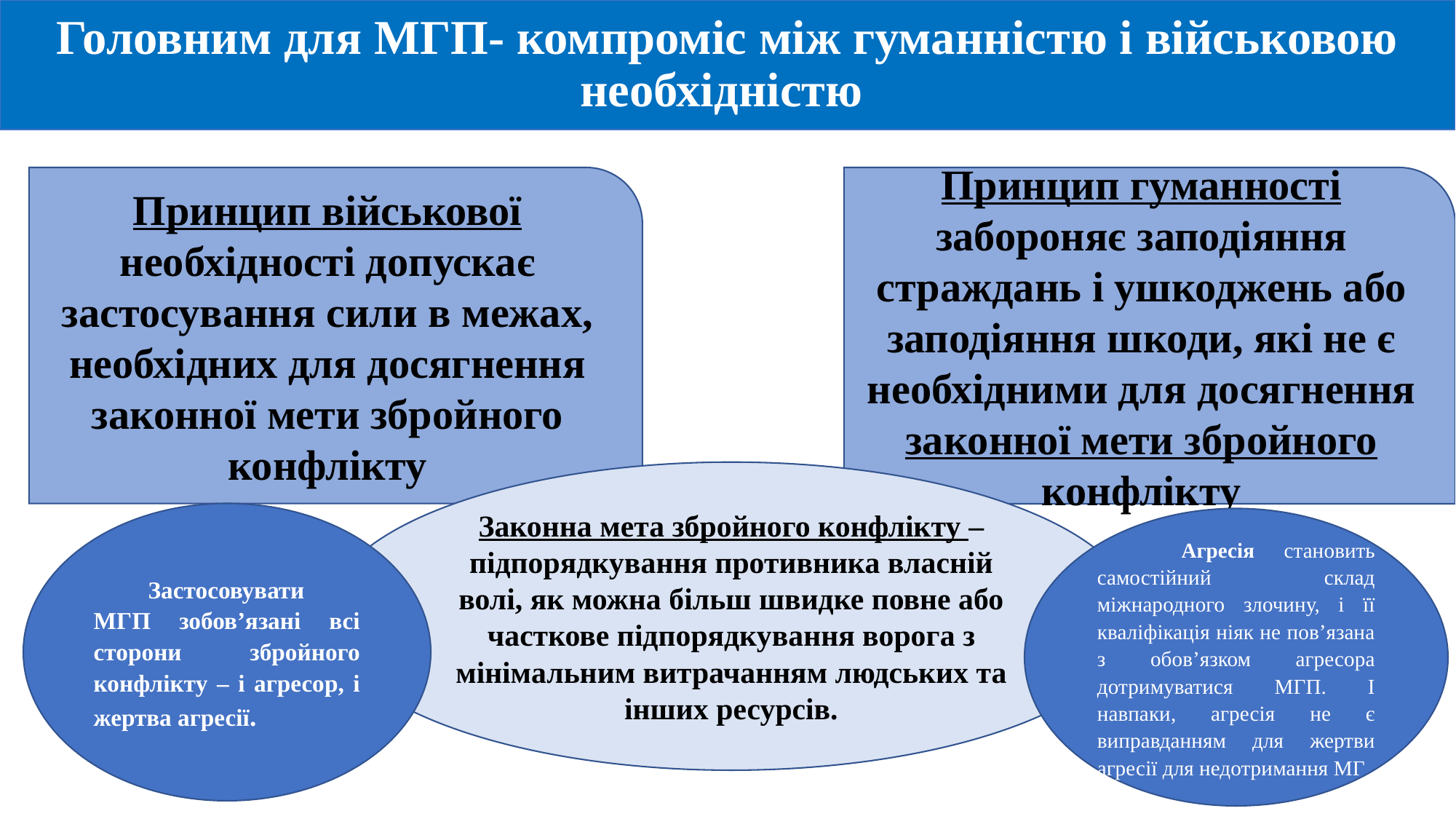

# Головним для МГП- компроміс між гуманністю і військовою необхідністю
Принцип військової необхідності допускає застосування сили в межах, необхідних для досягнення законної мети збройного конфлікту
Принцип гуманності забороняє заподіяння страждань і ушкоджень або заподіяння шкоди, які не є необхідними для досягнення законної мети збройного конфлікту

Законна мета збройного конфлікту – підпорядкування противника власній волі, як можна більш швидке повне або часткове підпорядкування ворога з мінімальним витрачанням людських та інших ресурсів.
Застосовувати МГП зобов’язані всі сторони збройного конфлікту – і агресор, і жертва агресії.
 Агресія становить самостійний склад міжнародного злочину, і її кваліфікація ніяк не пов’язана з обов’язком агресора дотримуватися МГП. І навпаки, агресія не є виправданням для жертви агресії для недотримання МГ